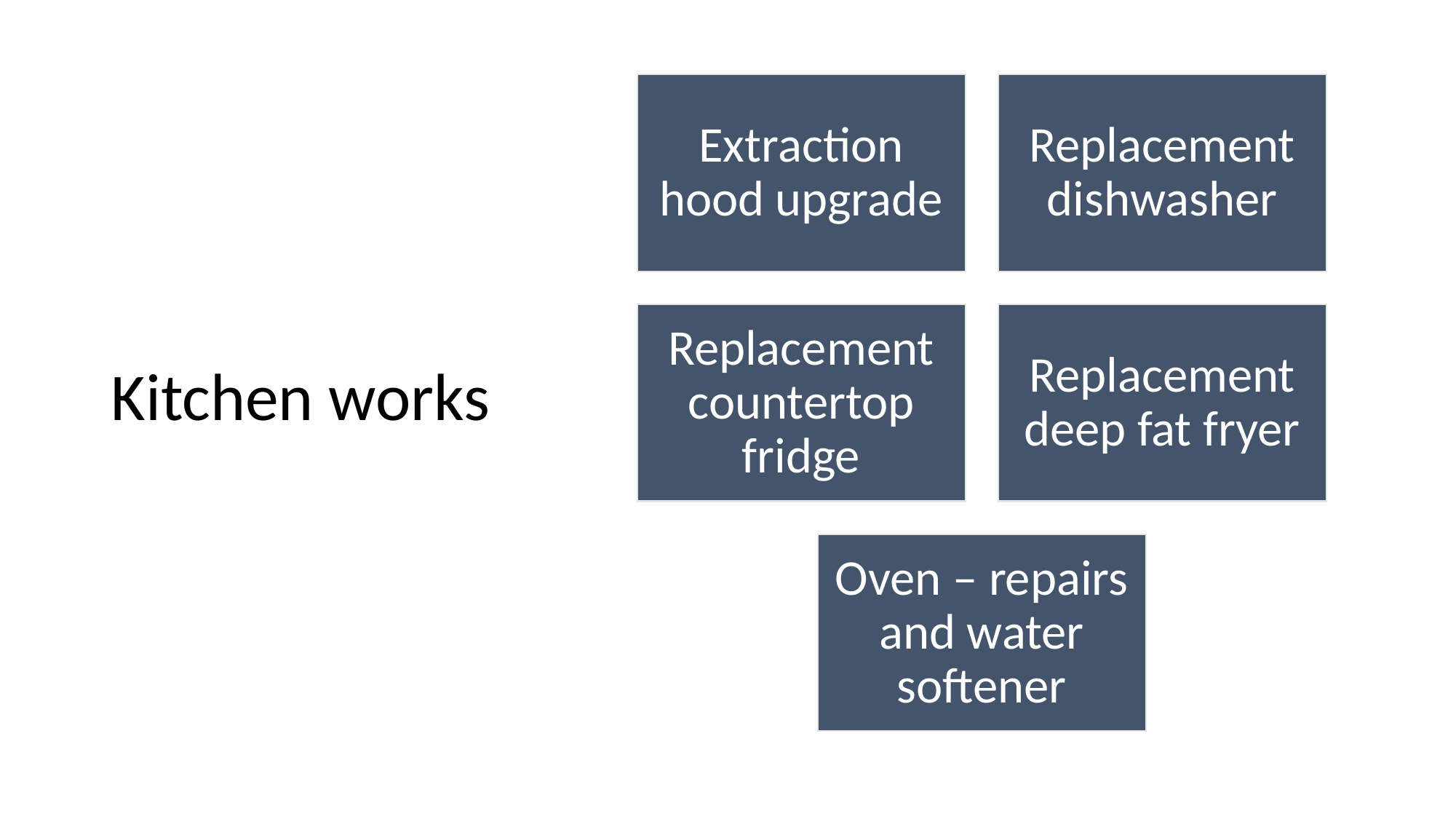

# Kitchen works
Extraction hood upgrade
Replacement dishwasher
Replacement countertop fridge
Replacement deep fat fryer
Oven – repairs and water softener